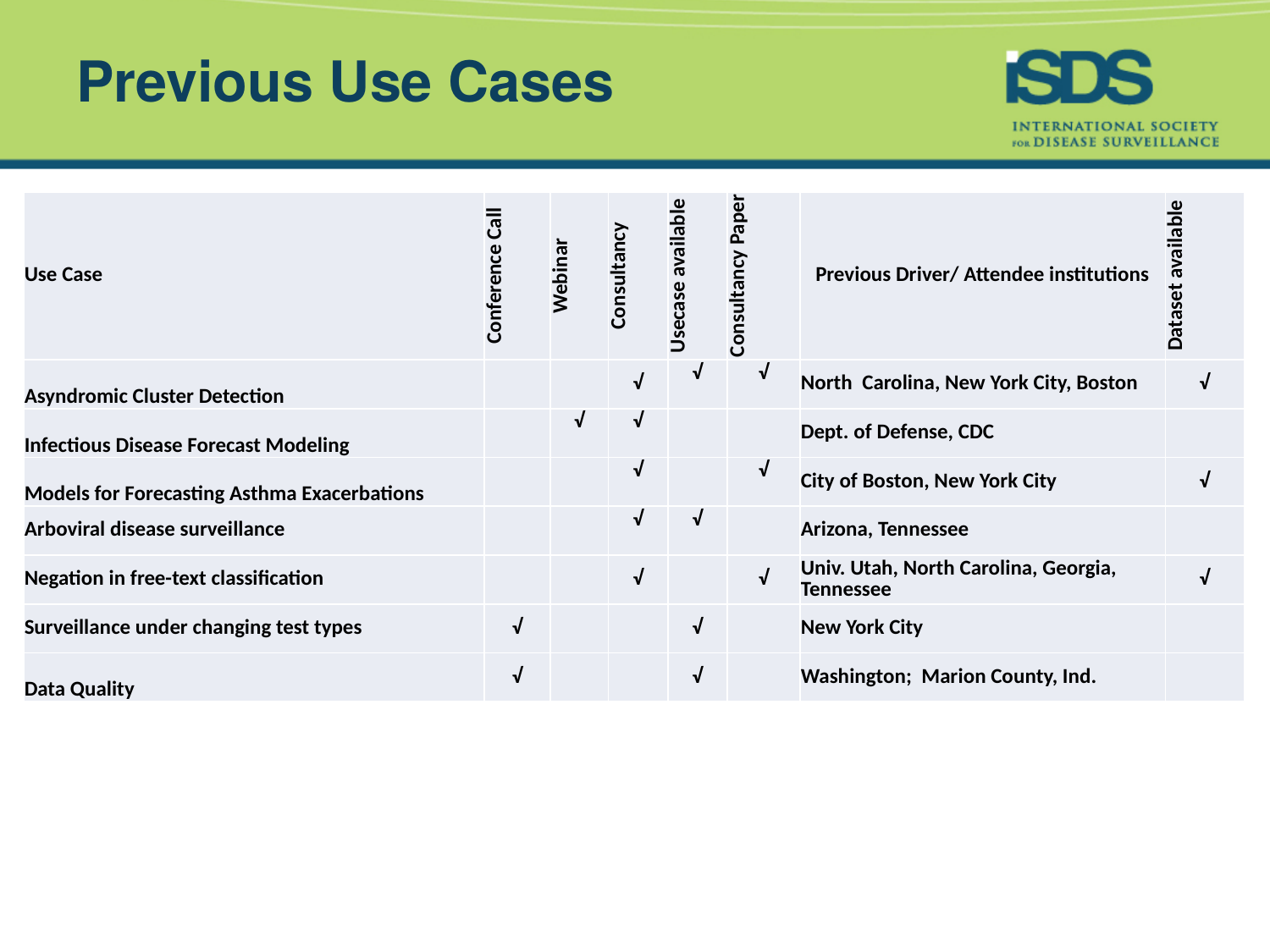

# Previous Use Cases
| Use Case | Conference Call | Webinar | Consultancy | Usecase available | Consultancy Paper | Previous Driver/ Attendee institutions | Dataset available |
| --- | --- | --- | --- | --- | --- | --- | --- |
| Asyndromic Cluster Detection |  |  | √ | √ | √ | North Carolina, New York City, Boston | √ |
| Infectious Disease Forecast Modeling |  | √ | √ |  |  | Dept. of Defense, CDC |  |
| Models for Forecasting Asthma Exacerbations |  |  | √ |  | √ | City of Boston, New York City | √ |
| Arboviral disease surveillance |  |  | √ | √ |  | Arizona, Tennessee |  |
| Negation in free-text classification |  |  | √ |  | √ | Univ. Utah, North Carolina, Georgia, Tennessee | √ |
| Surveillance under changing test types | √ |  |  | √ |  | New York City |  |
| Data Quality | √ |  |  | √ |  | Washington; Marion County, Ind. |  |